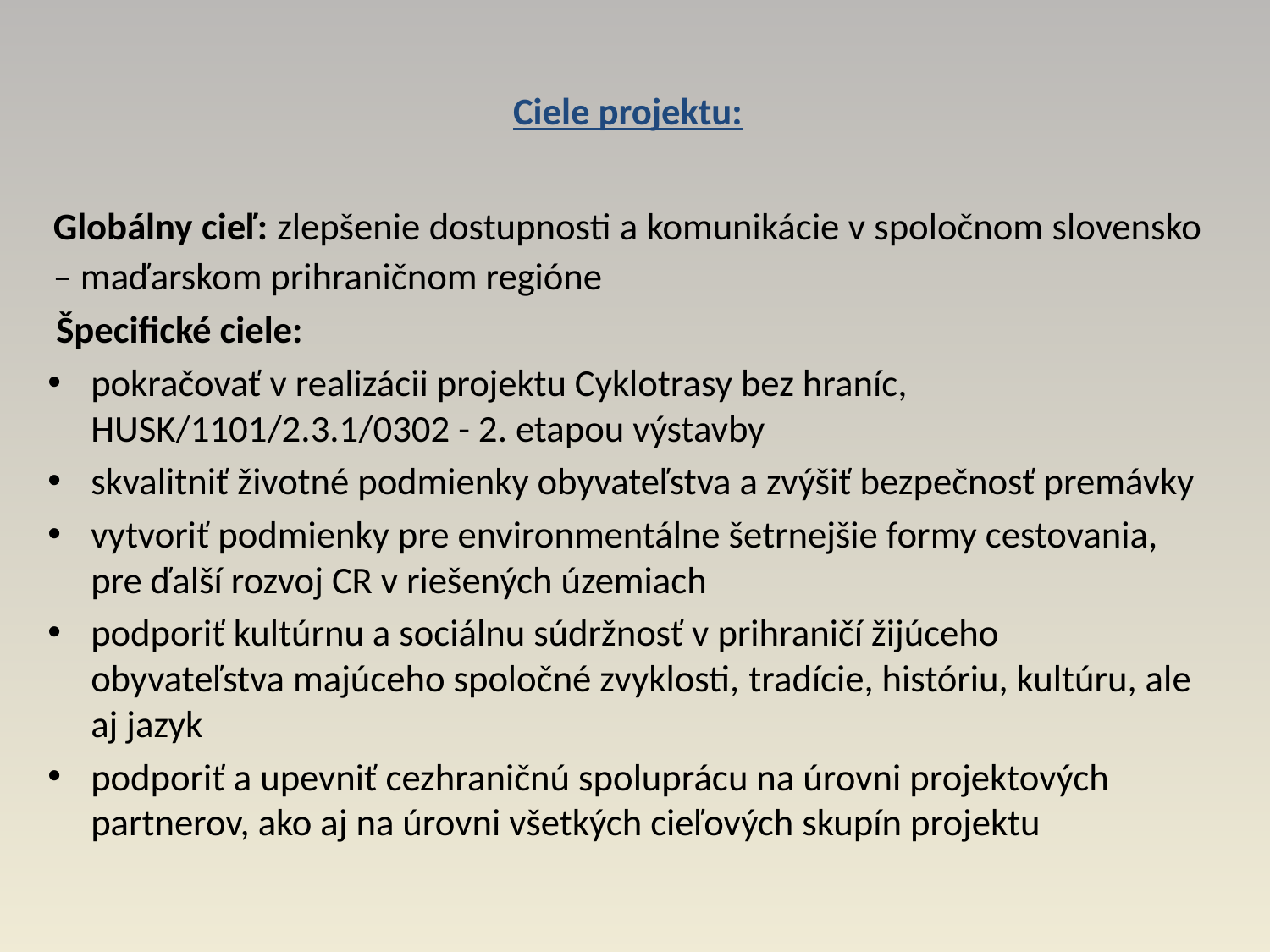

Ciele projektu:

Globálny cieľ: zlepšenie dostupnosti a komunikácie v spoločnom slovensko – maďarskom prihraničnom regióne
 Špecifické ciele:
pokračovať v realizácii projektu Cyklotrasy bez hraníc, HUSK/1101/2.3.1/0302 - 2. etapou výstavby
skvalitniť životné podmienky obyvateľstva a zvýšiť bezpečnosť premávky
vytvoriť podmienky pre environmentálne šetrnejšie formy cestovania, pre ďalší rozvoj CR v riešených územiach
podporiť kultúrnu a sociálnu súdržnosť v prihraničí žijúceho obyvateľstva majúceho spoločné zvyklosti, tradície, históriu, kultúru, ale aj jazyk
podporiť a upevniť cezhraničnú spoluprácu na úrovni projektových partnerov, ako aj na úrovni všetkých cieľových skupín projektu